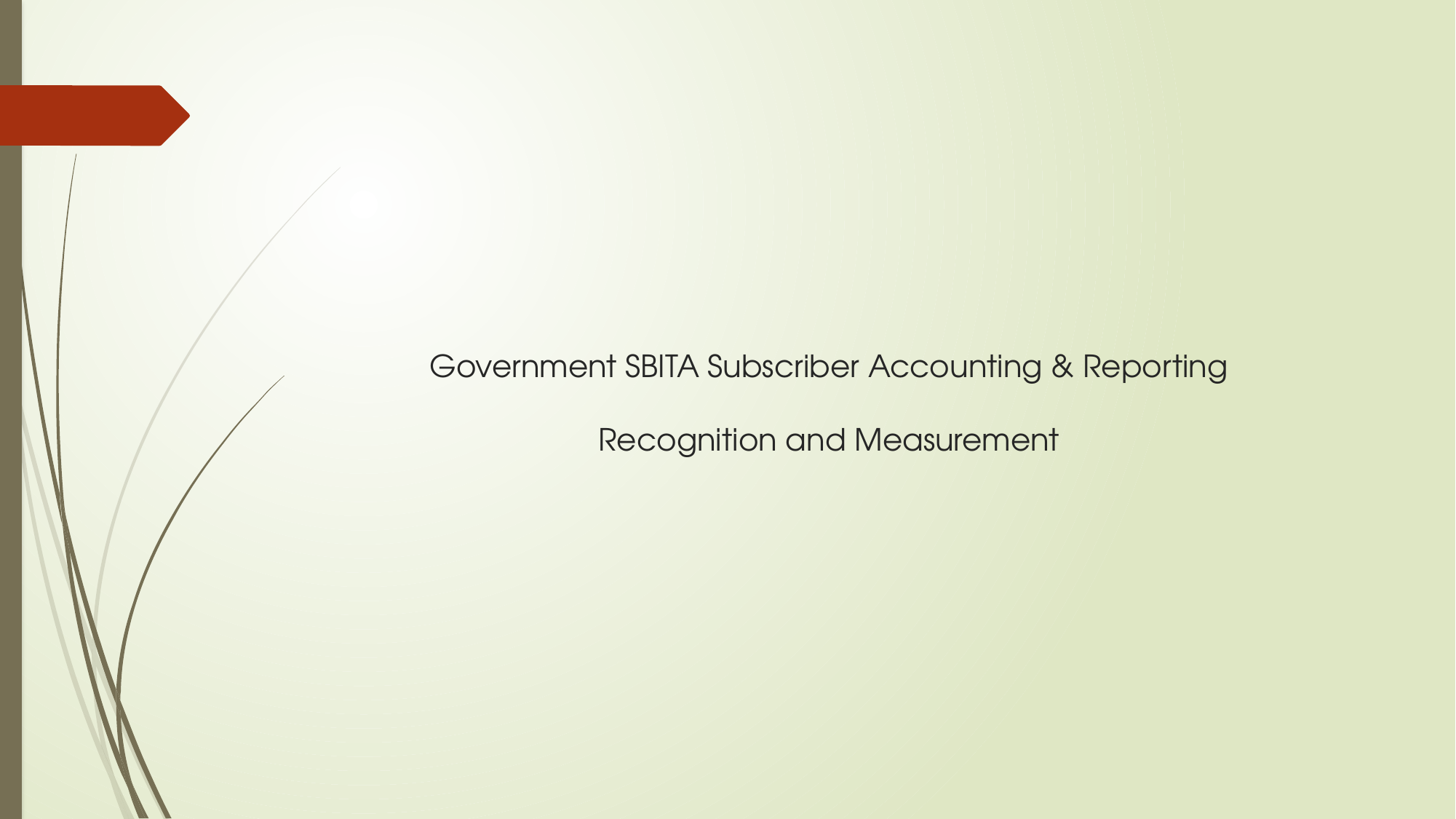

# Government SBITA Subscriber Accounting & Reporting Recognition and Measurement